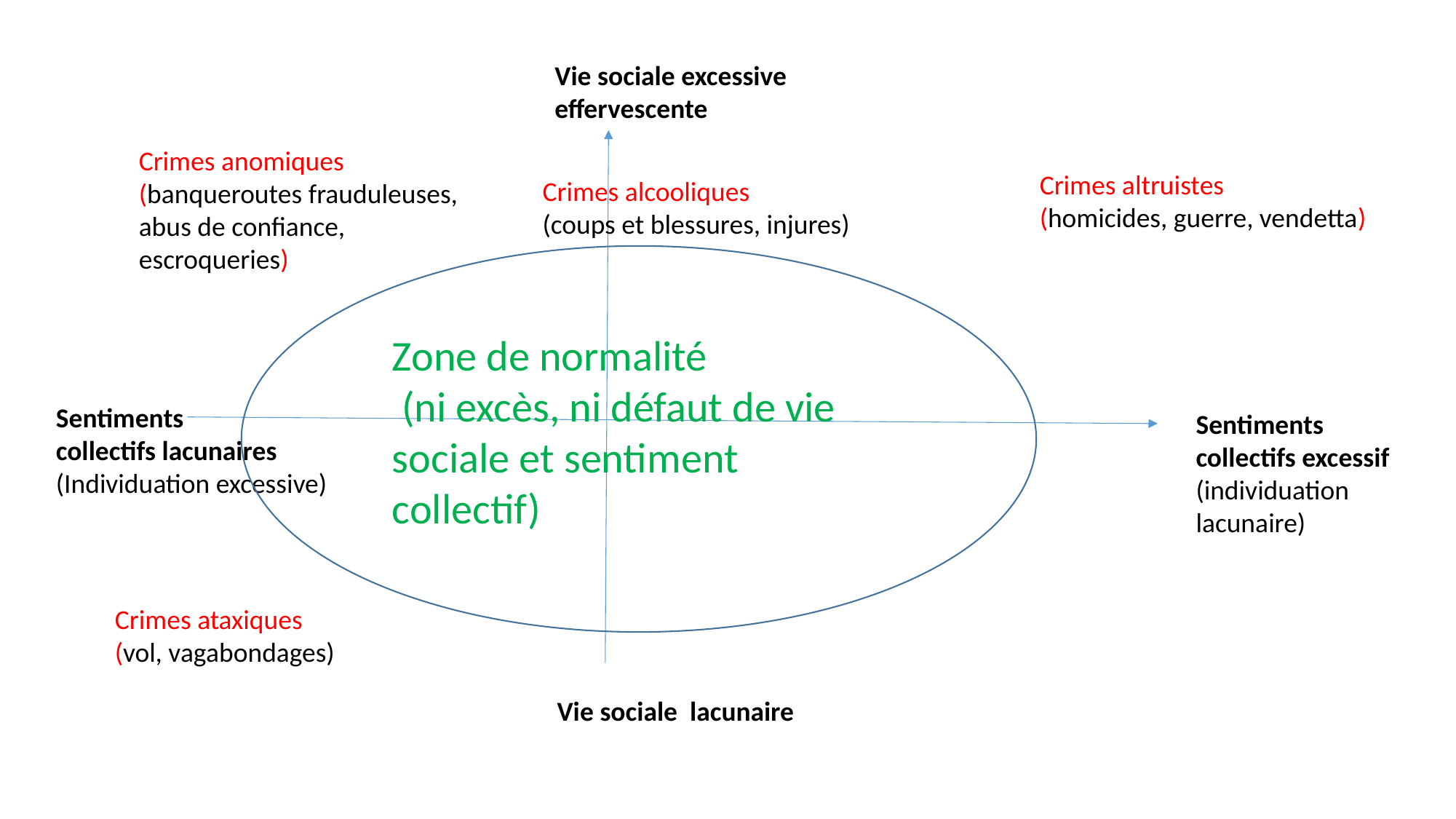

Vie sociale excessive
effervescente
Crimes anomiques
(banqueroutes frauduleuses,
abus de confiance,
escroqueries)
Crimes altruistes
(homicides, guerre, vendetta)
Crimes alcooliques
(coups et blessures, injures)

Zone de normalité
 (ni excès, ni défaut de vie sociale et sentiment collectif)
Sentiments
collectifs lacunaires
(Individuation excessive)
Sentiments collectifs excessif
(individuation lacunaire)

Crimes ataxiques
(vol, vagabondages)
Vie sociale  lacunaire